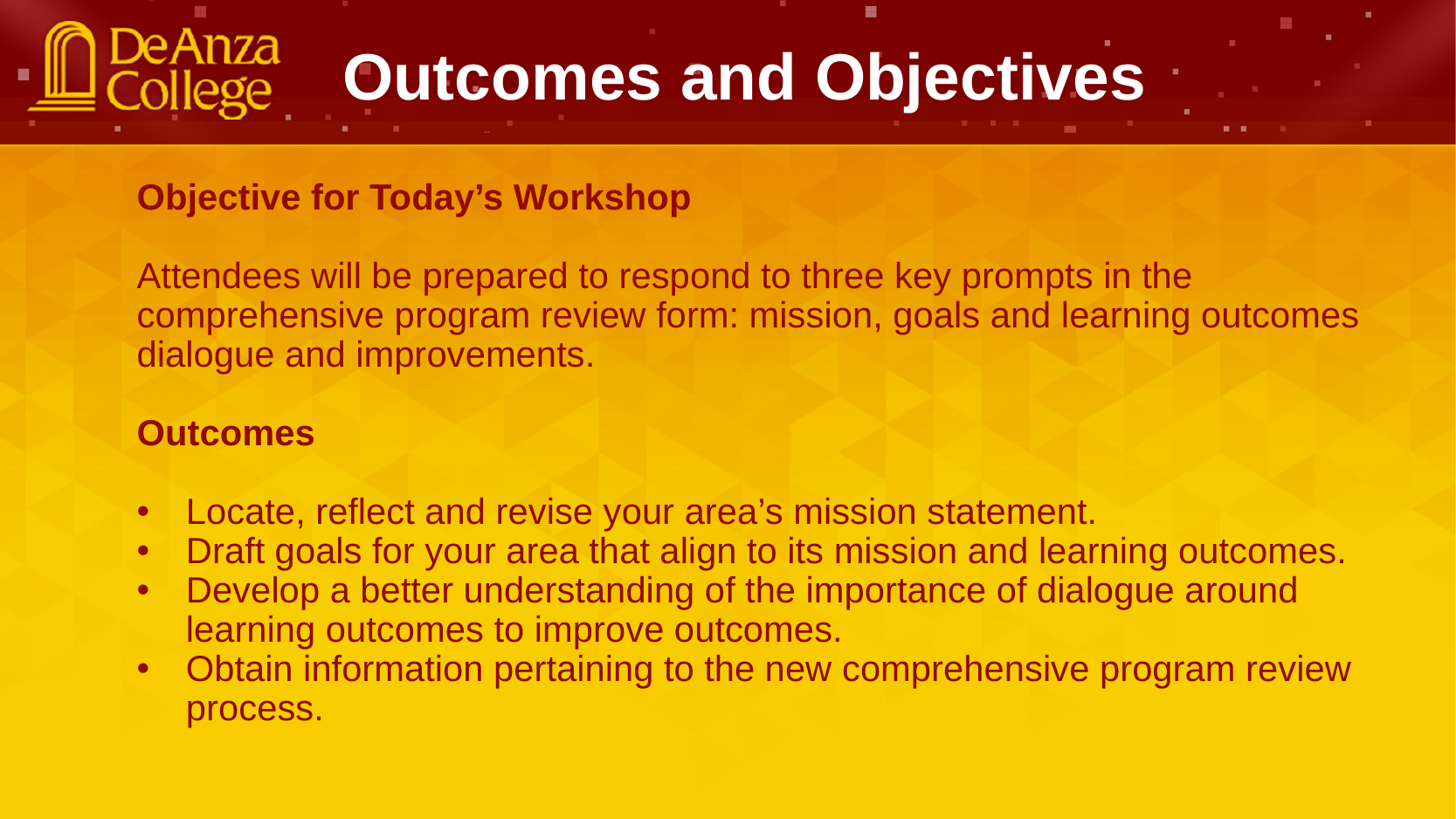

Outcomes and Objectives
Objective for Today’s Workshop

Attendees will be prepared to respond to three key prompts in the comprehensive program review form: mission, goals and learning outcomes dialogue and improvements.

Outcomes

Locate, reflect and revise your area’s mission statement.
Draft goals for your area that align to its mission and learning outcomes.
Develop a better understanding of the importance of dialogue around learning outcomes to improve outcomes.
Obtain information pertaining to the new comprehensive program review process.